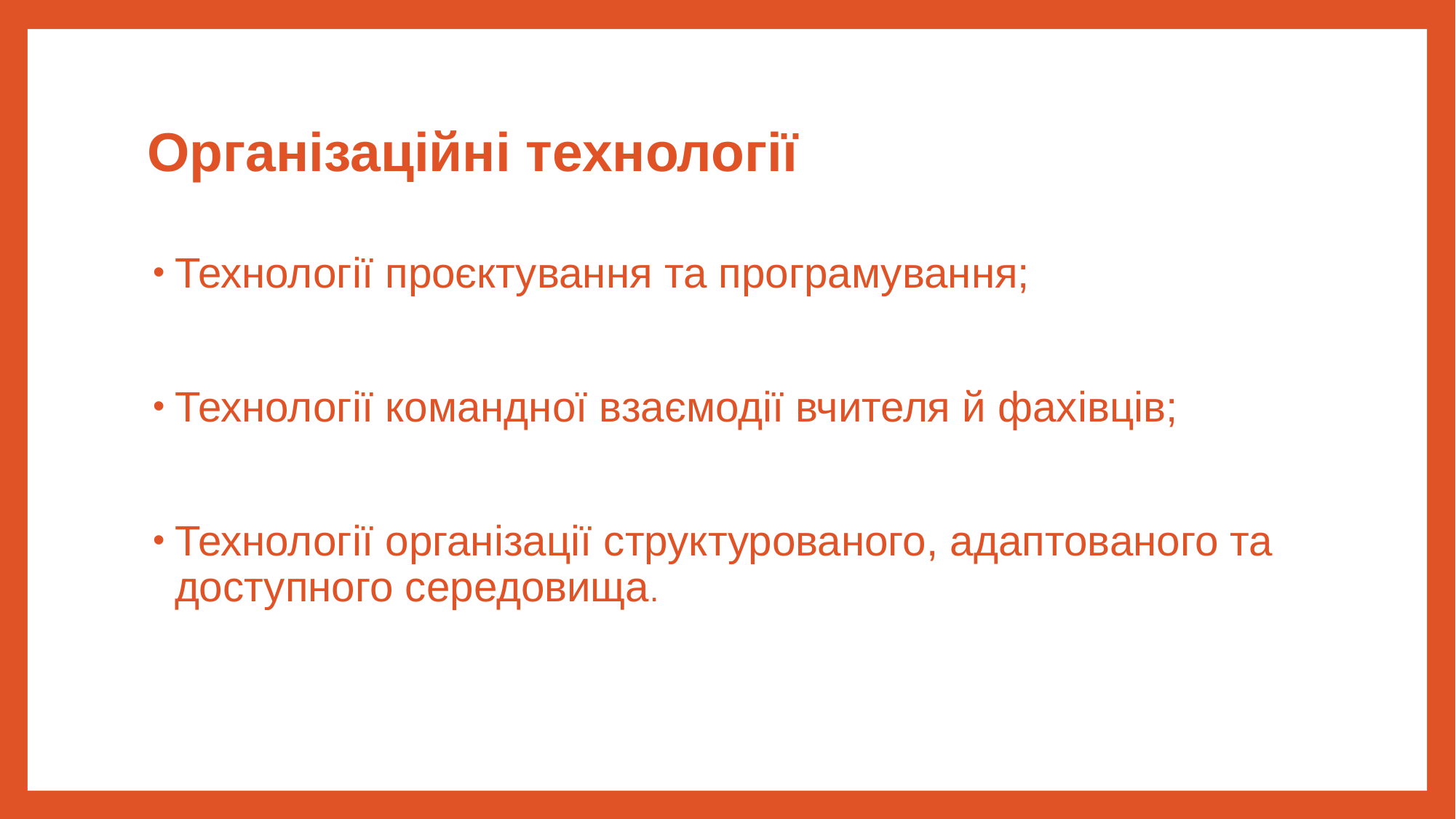

# Організаційні технології
Технології проєктування та програмування;

Технології командної взаємодії вчителя й фахівців;

Технології організації структурованого, адаптованого та доступного середовища.